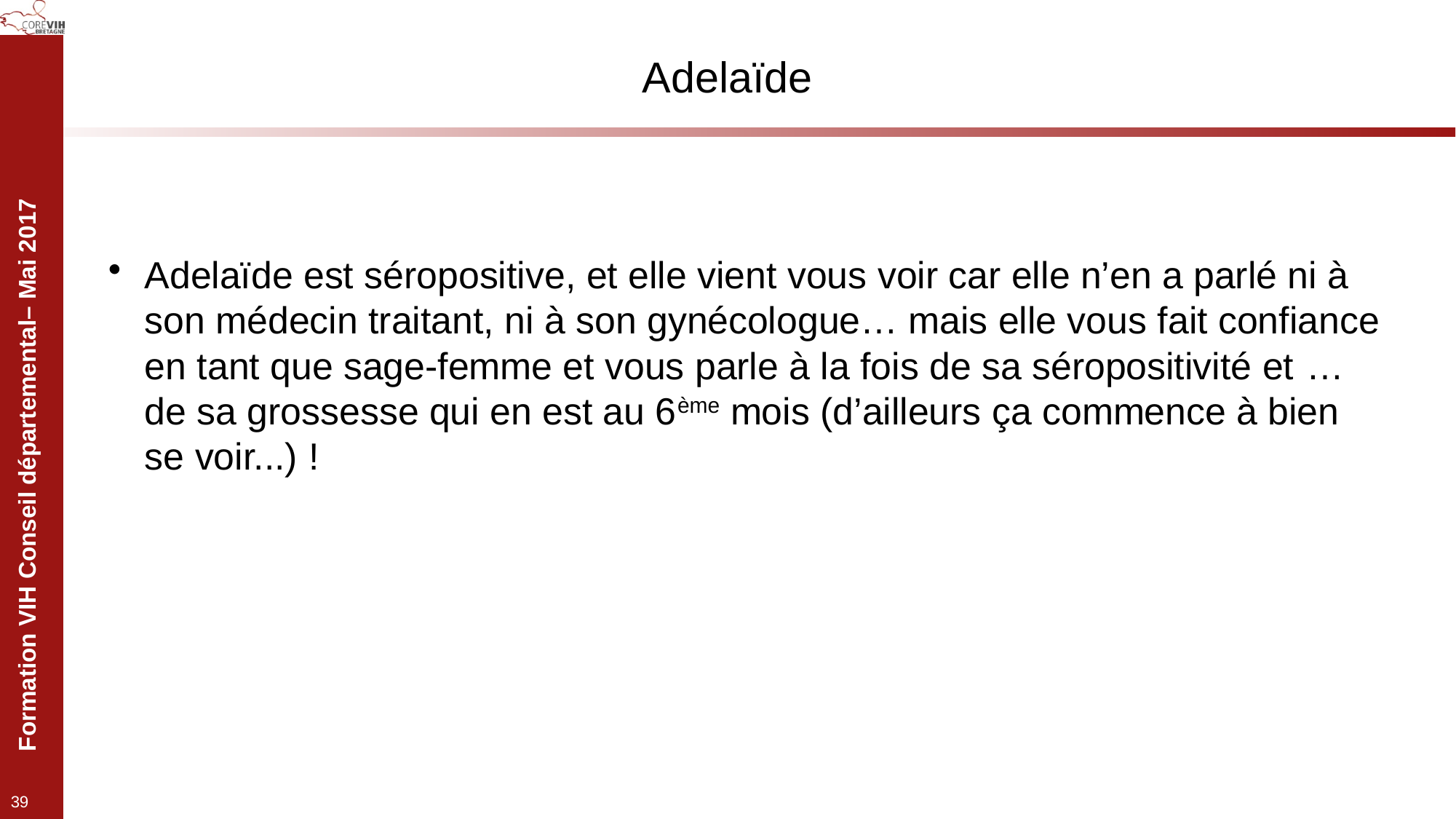

# Adelaïde
Adelaïde est séropositive, et elle vient vous voir car elle n’en a parlé ni à son médecin traitant, ni à son gynécologue… mais elle vous fait confiance en tant que sage-femme et vous parle à la fois de sa séropositivité et … de sa grossesse qui en est au 6ème mois (d’ailleurs ça commence à bien se voir...) !